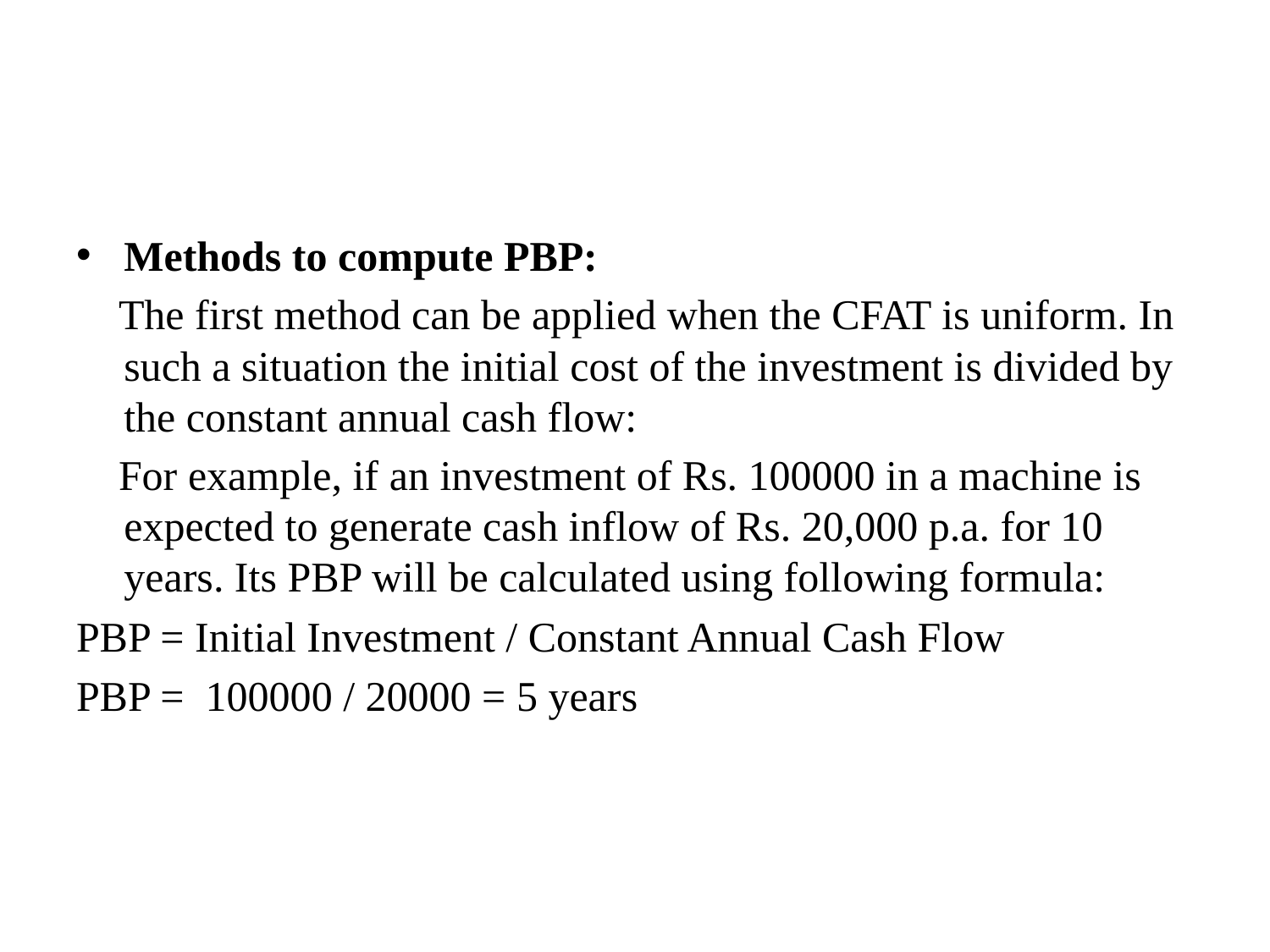

#
Methods to compute PBP:
    The first method can be applied when the CFAT is uniform. In such a situation the initial cost of the investment is divided by the constant annual cash flow:
    For example, if an investment of Rs. 100000 in a machine is expected to generate cash inflow of Rs. 20,000 p.a. for 10 years. Its PBP will be calculated using following formula:
PBP = Initial Investment / Constant Annual Cash Flow
PBP =  100000 / 20000 = 5 years